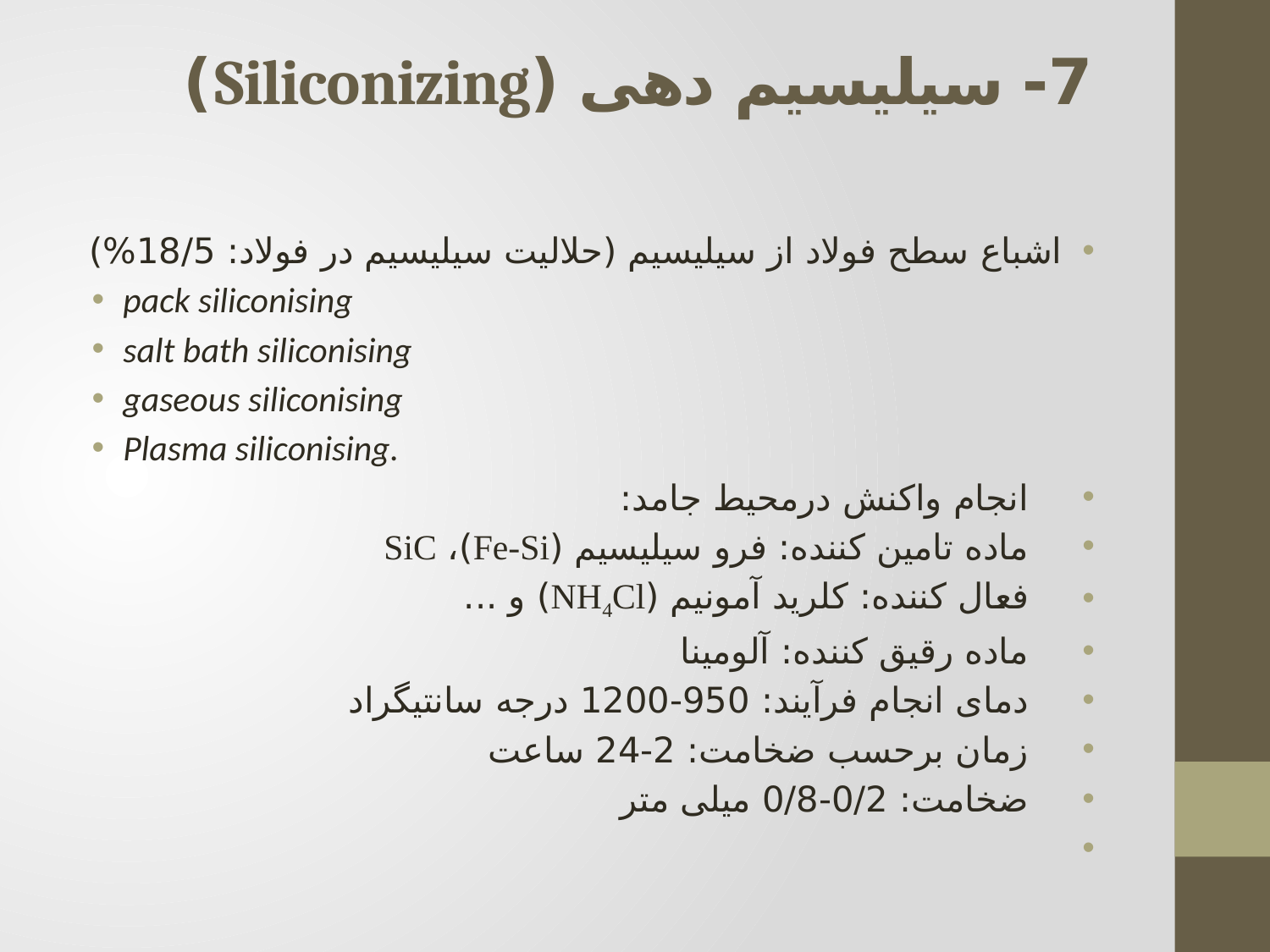

# 7- سیلیسیم دهی (Siliconizing)
اشباع سطح فولاد از سیلیسیم (حلالیت سیلیسیم در فولاد: 18/5%)
pack siliconising
salt bath siliconising
gaseous siliconising
Plasma siliconising.
   انجام واکنش درمحیط جامد:
   ماده تامین کننده: فرو سیلیسیم (Fe-Si)، SiC
   فعال کننده: کلرید آمونیم (NH4Cl) و ...
   ماده رقیق کننده: آلومینا
   دمای انجام فرآیند: 950-1200 درجه سانتیگراد
   زمان برحسب ضخامت: 2-24 ساعت
   ضخامت: 0/2-0/8 میلی متر